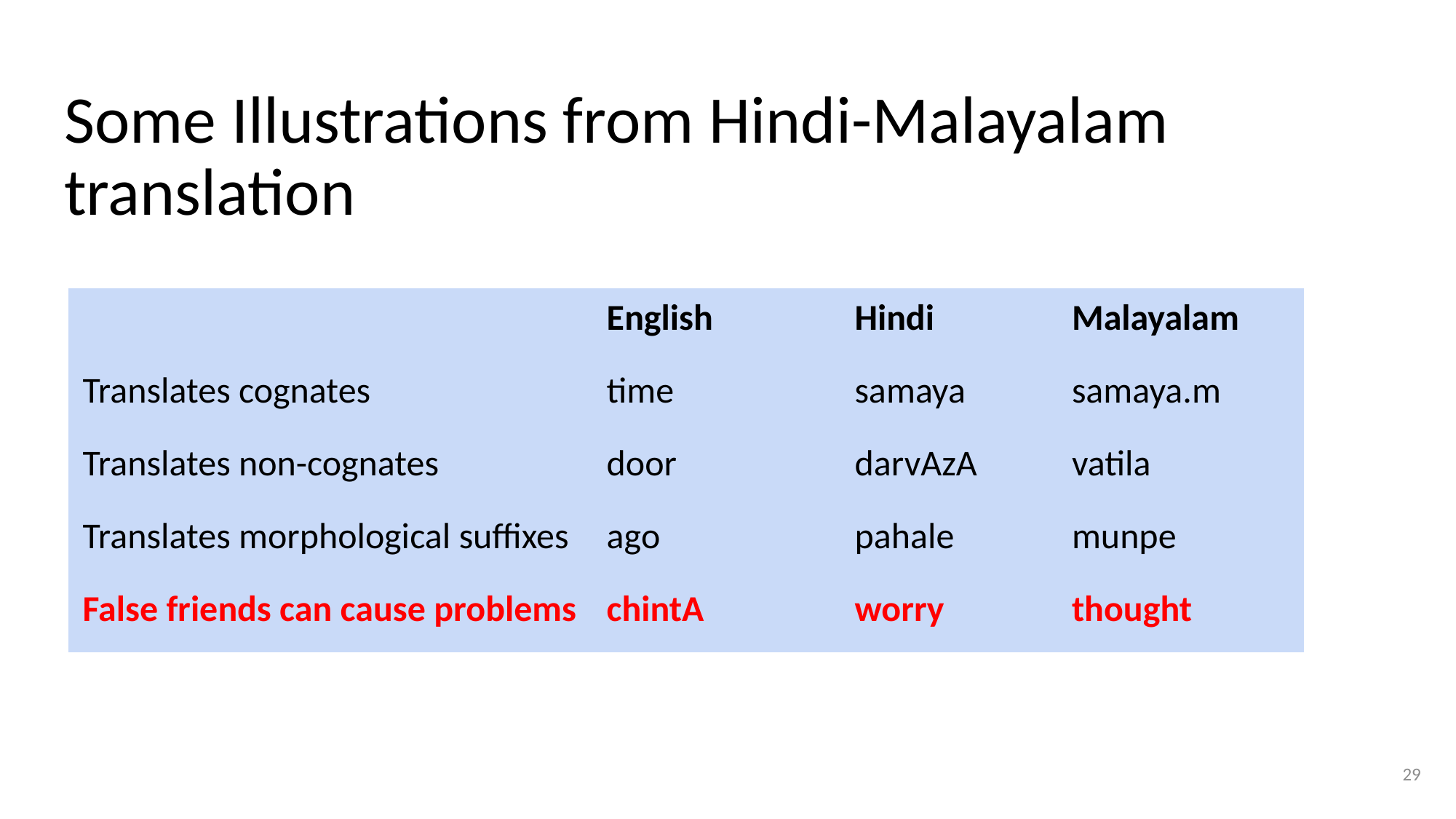

# Some Illustrations from Hindi-Malayalam translation
|  | English | Hindi | Malayalam |
| --- | --- | --- | --- |
| Translates cognates | time | samaya | samaya.m |
| Translates non-cognates | door | darvAzA | vatila |
| Translates morphological suffixes | ago | pahale | munpe |
| False friends can cause problems | chintA | worry | thought |
29